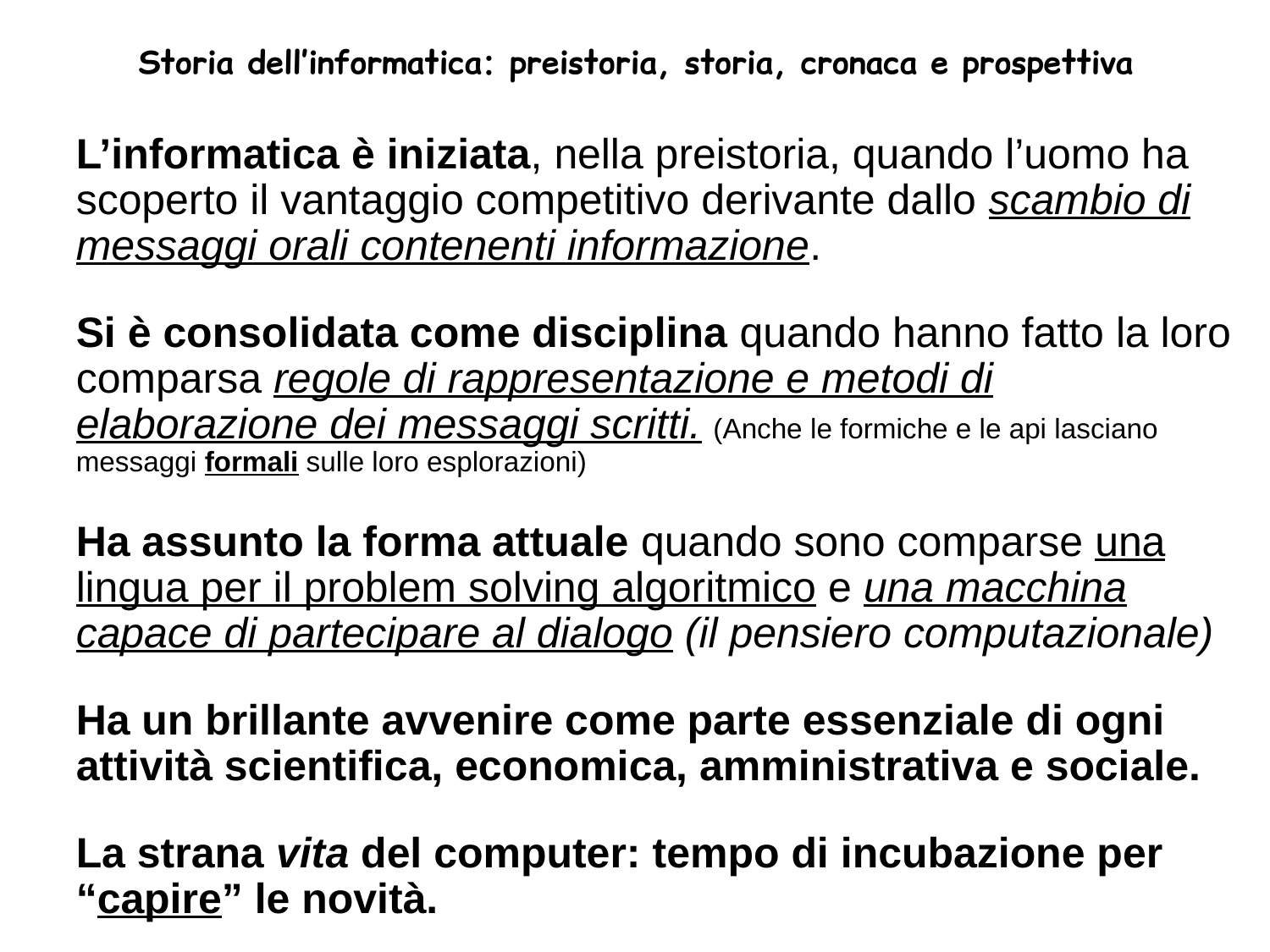

Storia dell’informatica: preistoria, storia, cronaca e prospettiva
L’informatica è iniziata, nella preistoria, quando l’uomo ha scoperto il vantaggio competitivo derivante dallo scambio di messaggi orali contenenti informazione.

Si è consolidata come disciplina quando hanno fatto la loro comparsa regole di rappresentazione e metodi di elaborazione dei messaggi scritti. (Anche le formiche e le api lasciano messaggi formali sulle loro esplorazioni)

Ha assunto la forma attuale quando sono comparse una lingua per il problem solving algoritmico e una macchina capace di partecipare al dialogo (il pensiero computazionale)

Ha un brillante avvenire come parte essenziale di ogni attività scientifica, economica, amministrativa e sociale.

La strana vita del computer: tempo di incubazione per “capire” le novità.